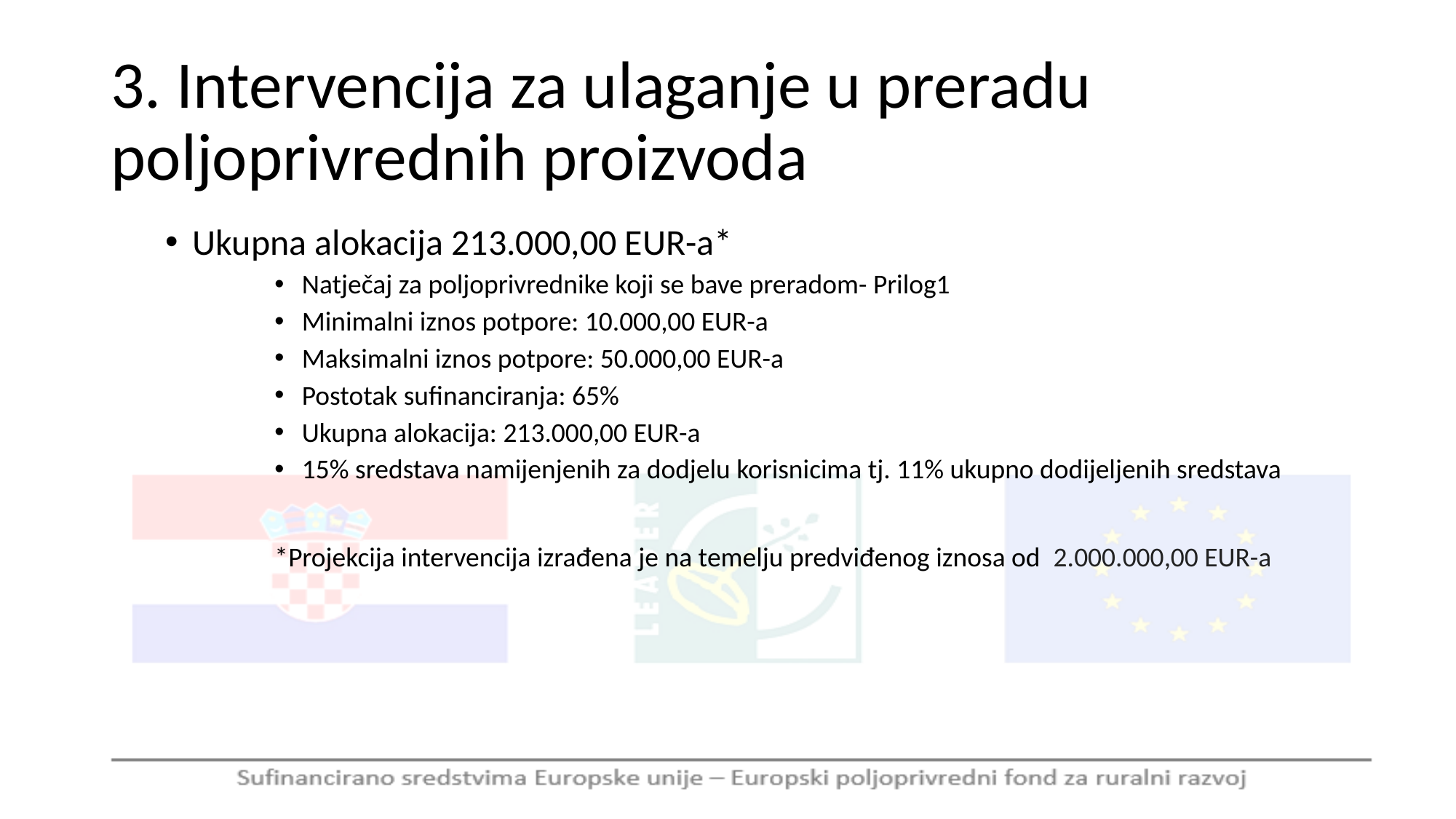

# 3. Intervencija za ulaganje u preradu poljoprivrednih proizvoda
Ukupna alokacija 213.000,00 EUR-a*
Natječaj za poljoprivrednike koji se bave preradom- Prilog1
Minimalni iznos potpore: 10.000,00 EUR-a
Maksimalni iznos potpore: 50.000,00 EUR-a
Postotak sufinanciranja: 65%
Ukupna alokacija: 213.000,00 EUR-a
15% sredstava namijenjenih za dodjelu korisnicima tj. 11% ukupno dodijeljenih sredstava

*Projekcija intervencija izrađena je na temelju predviđenog iznosa od  2.000.000,00 EUR-a